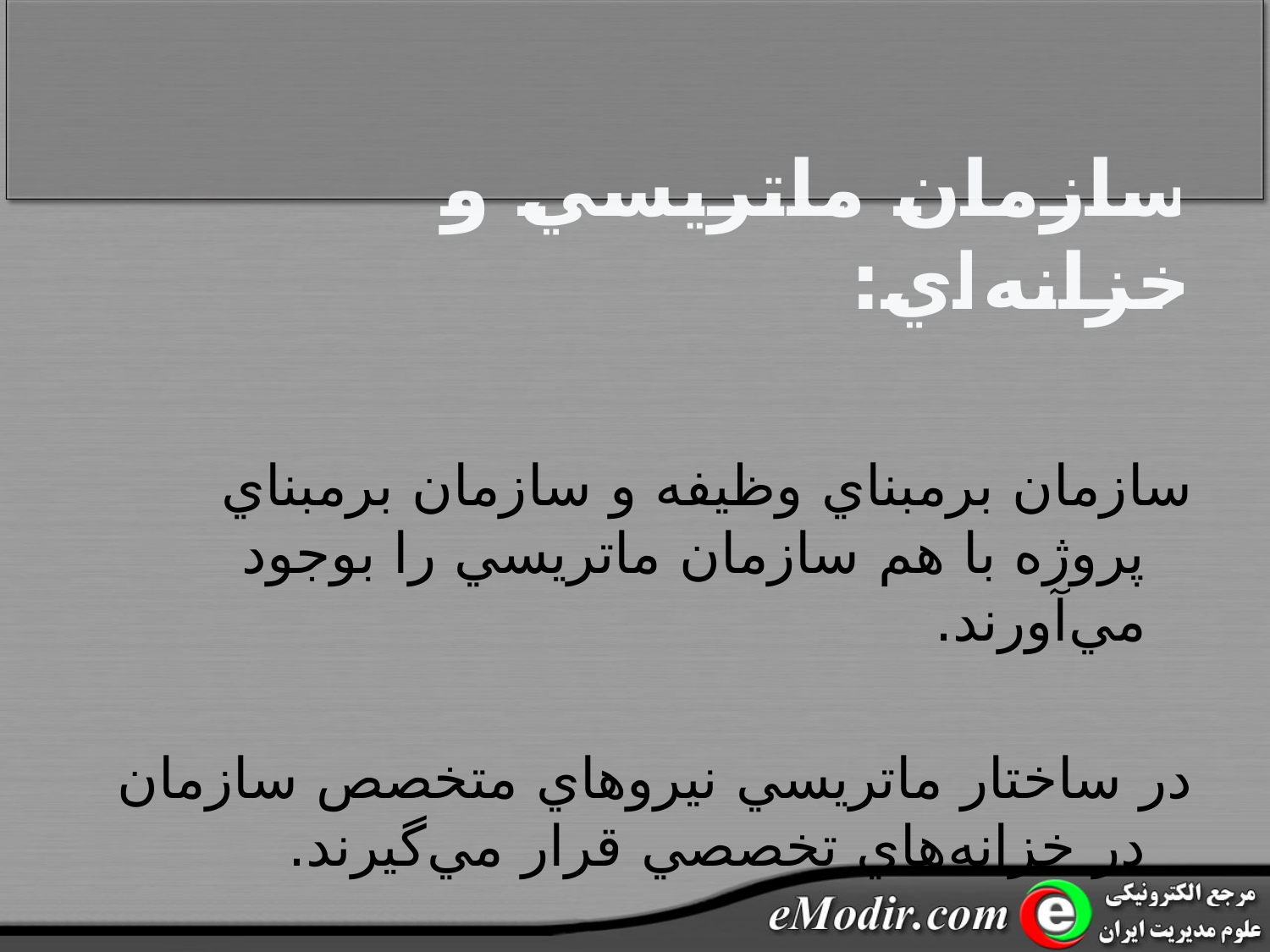

# سازمان ماتريسي و خزانه‌اي:

سازمان برمبناي وظيفه و سازمان برمبناي پروژه با هم سازمان ماتريسي را بوجود مي‌آورند.

در ساختار ماتريسي نيروهاي متخصص سازمان در خزانه‌هاي تخصصي قرار مي‌گيرند.